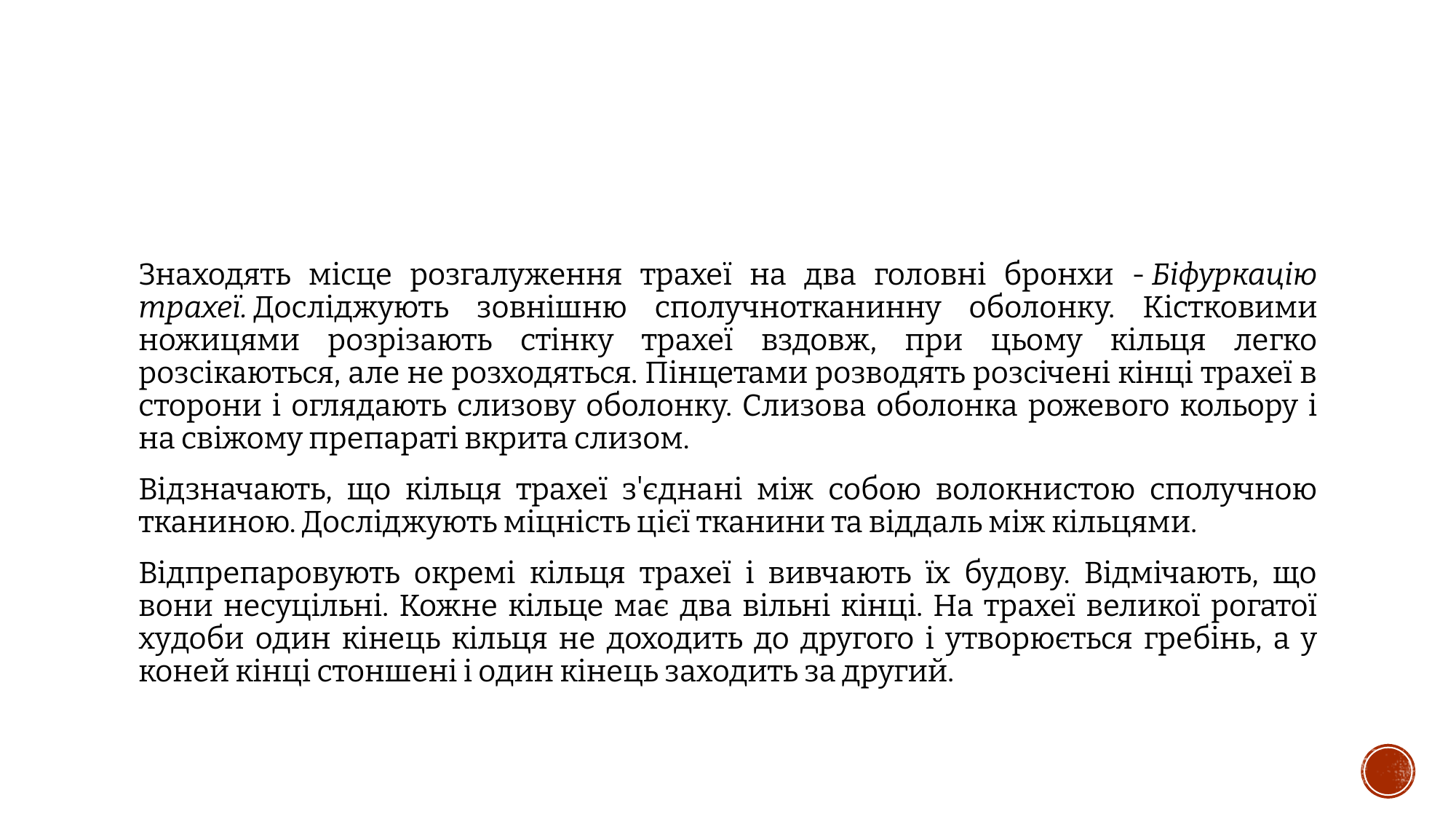

#
Знаходять місце розгалуження трахеї на два головні бронхи - Біфуркацію трахеї. Досліджують зовнішню сполучнотканинну оболонку. Кістковими ножицями розрізають стінку трахеї вздовж, при цьому кільця легко розсікаються, але не розходяться. Пінцетами розводять розсічені кінці трахеї в сторони і оглядають слизову оболонку. Слизова оболонка рожевого кольору і на свіжому препараті вкрита слизом.
Відзначають, що кільця трахеї з'єднані між собою волокнистою сполучною тканиною. Досліджують міцність цієї тканини та віддаль між кільцями.
Відпрепаровують окремі кільця трахеї і вивчають їх будову. Відмічають, що вони несуцільні. Кожне кільце має два вільні кінці. На трахеї великої рогатої худоби один кінець кільця не доходить до другого і утворюється гребінь, а у коней кінці стоншені і один кінець заходить за другий.